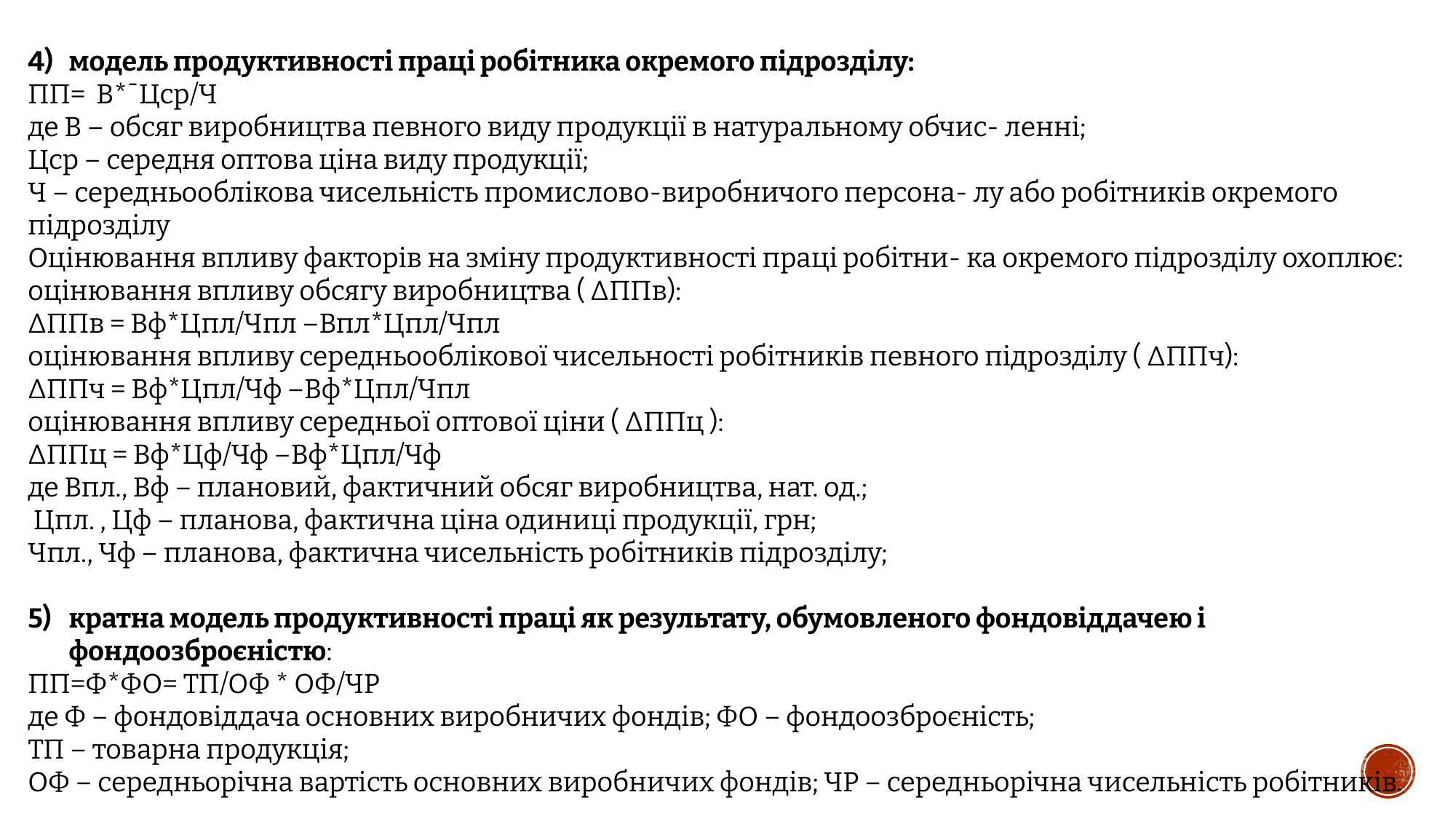

модель продуктивності праці робітника окремого підрозділу:
ПП=  В*¯Цср/Ч
де В – обсяг виробництва певного виду продукції в натуральному обчис- ленні;
Цср – середня оптова ціна виду продукції;
Ч – середньооблікова чисельність промислово-виробничого персона- лу або робітників окремого підрозділу
Оцінювання впливу факторів на зміну продуктивності праці робітни- ка окремого підрозділу охоплює:
оцінювання впливу обсягу виробництва ( ΔППв):
ΔППв = Вф*Цпл/Чпл –Впл*Цпл/Чпл
оцінювання впливу середньооблікової чисельності робітників певного підрозділу ( ΔППч):
ΔППч = Вф*Цпл/Чф –Вф*Цпл/Чпл
оцінювання впливу середньої оптової ціни ( ΔППц ):
ΔППц = Вф*Цф/Чф –Вф*Цпл/Чф
де Впл., Вф – плановий, фактичний обсяг виробництва, нат. од.;
 Цпл. , Цф – планова, фактична ціна одиниці продукції, грн;
Чпл., Чф – планова, фактична чисельність робітників підрозділу;

кратна модель продуктивності праці як результату, обумовленого фондовіддачею і фондоозброєністю:
ПП=Ф*ФО= ТП/ОФ * ОФ/ЧР
де Ф – фондовіддача основних виробничих фондів; ФО – фондоозброєність;
ТП – товарна продукція;
ОФ – середньорічна вартість основних виробничих фондів; ЧР – середньорічна чисельність робітників.